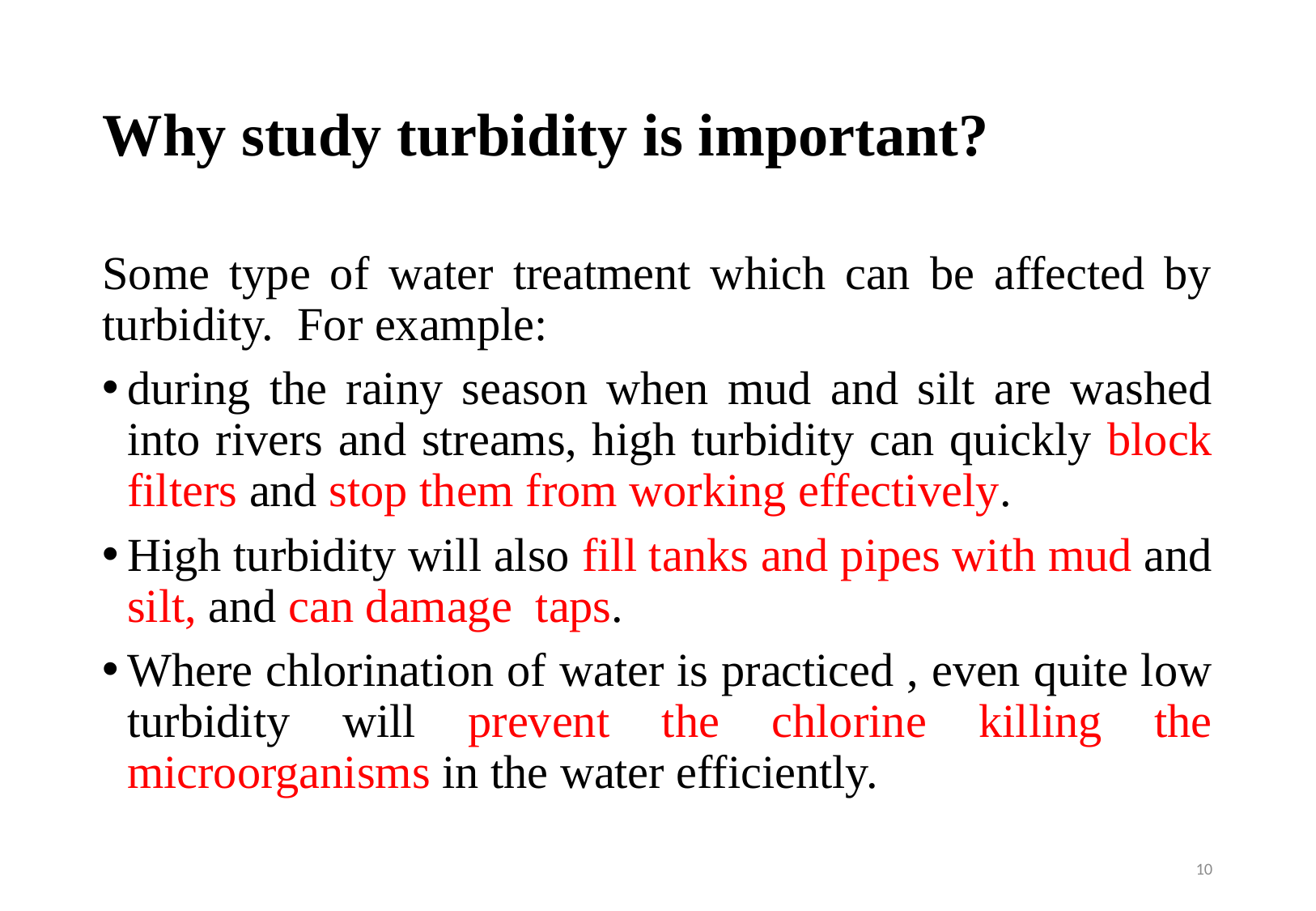

# Why study turbidity is important?
Some type of water treatment which can be affected by turbidity.  For example:
during the rainy season when mud and silt are washed into rivers and streams, high turbidity can quickly block filters and stop them from working effectively.
High turbidity will also fill tanks and pipes with mud and silt, and can damage  taps.
Where chlorination of water is practiced , even quite low turbidity will prevent the chlorine killing the microorganisms in the water efficiently.

10